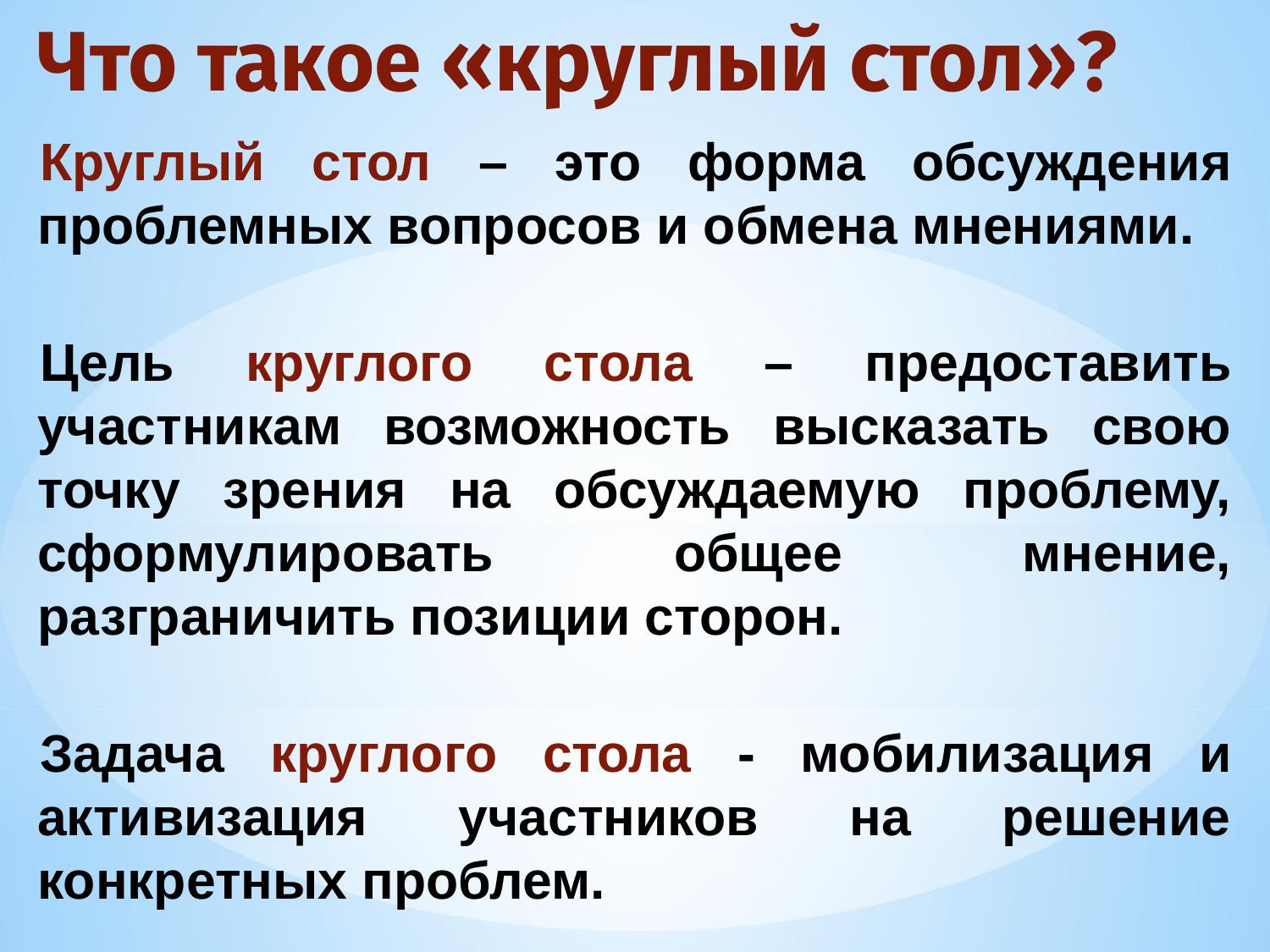

# Что такое «круглый стол»?
Круглый стол – это форма обсуждения проблемных вопросов и обмена мнениями.

Цель круглого стола – предоставить участникам возможность высказать свою точку зрения на обсуждаемую проблему, сформулировать общее мнение, разграничить позиции сторон.

Задача круглого стола - мобилизация и активизация участников на решение конкретных проблем.